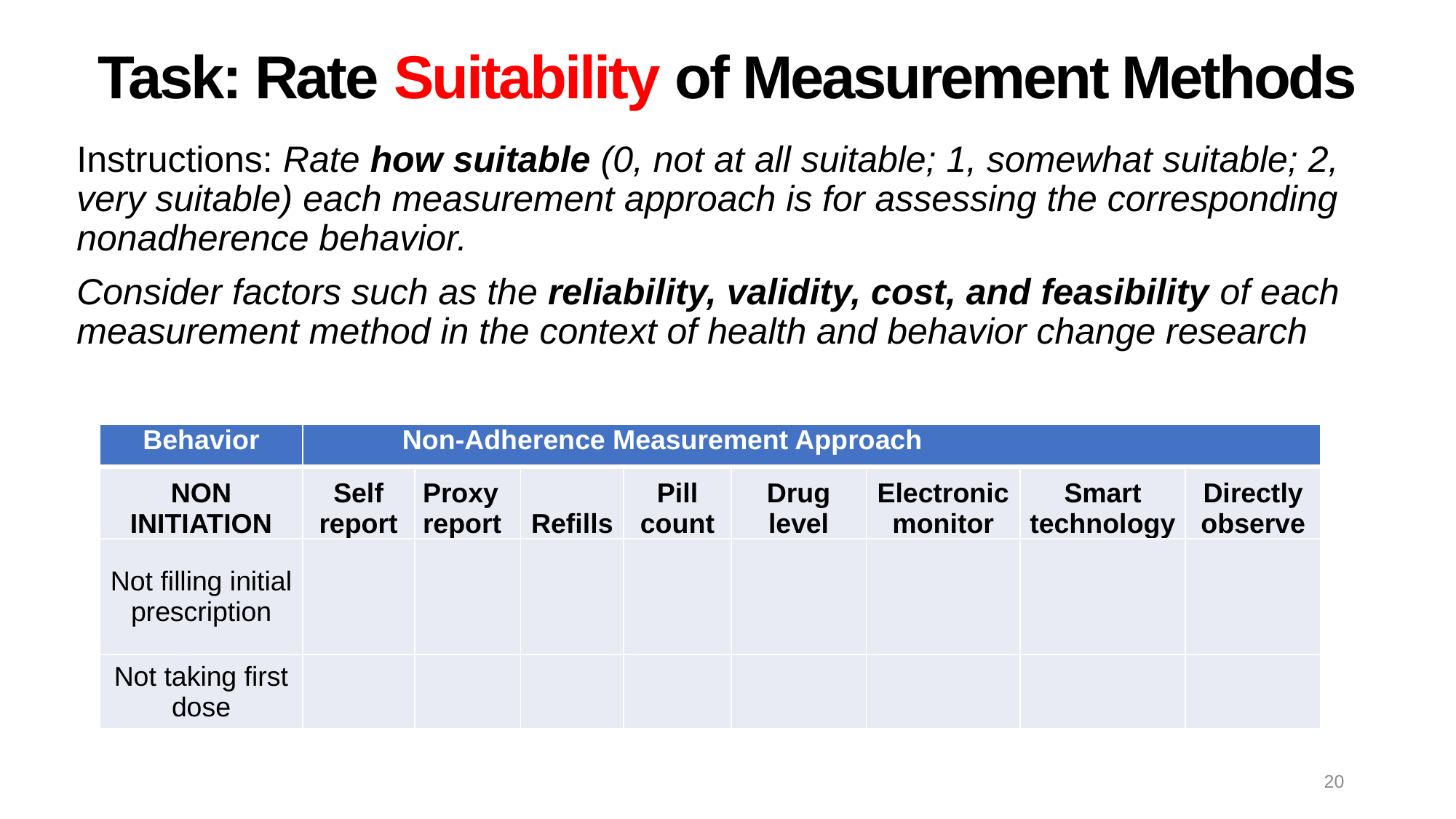

# Task: Rate Suitability of Measurement Methods
Instructions: Rate how suitable (0, not at all suitable; 1, somewhat suitable; 2, very suitable) each measurement approach is for assessing the corresponding nonadherence behavior.
Consider factors such as the reliability, validity, cost, and feasibility of each measurement method in the context of health and behavior change research
| Behavior | Non-Adherence Measurement Approach |  |  |  |  |  |  |  |
| --- | --- | --- | --- | --- | --- | --- | --- | --- |
| NON INITIATION | Self report | Proxy report | Refills | Pill count | Drug level | Electronic monitor | Smart technology | Directly observe |
| Not filling initial prescription |  |  |  |  |  |  |  |  |
| Not taking first dose |  |  |  |  |  |  |  |  |
20